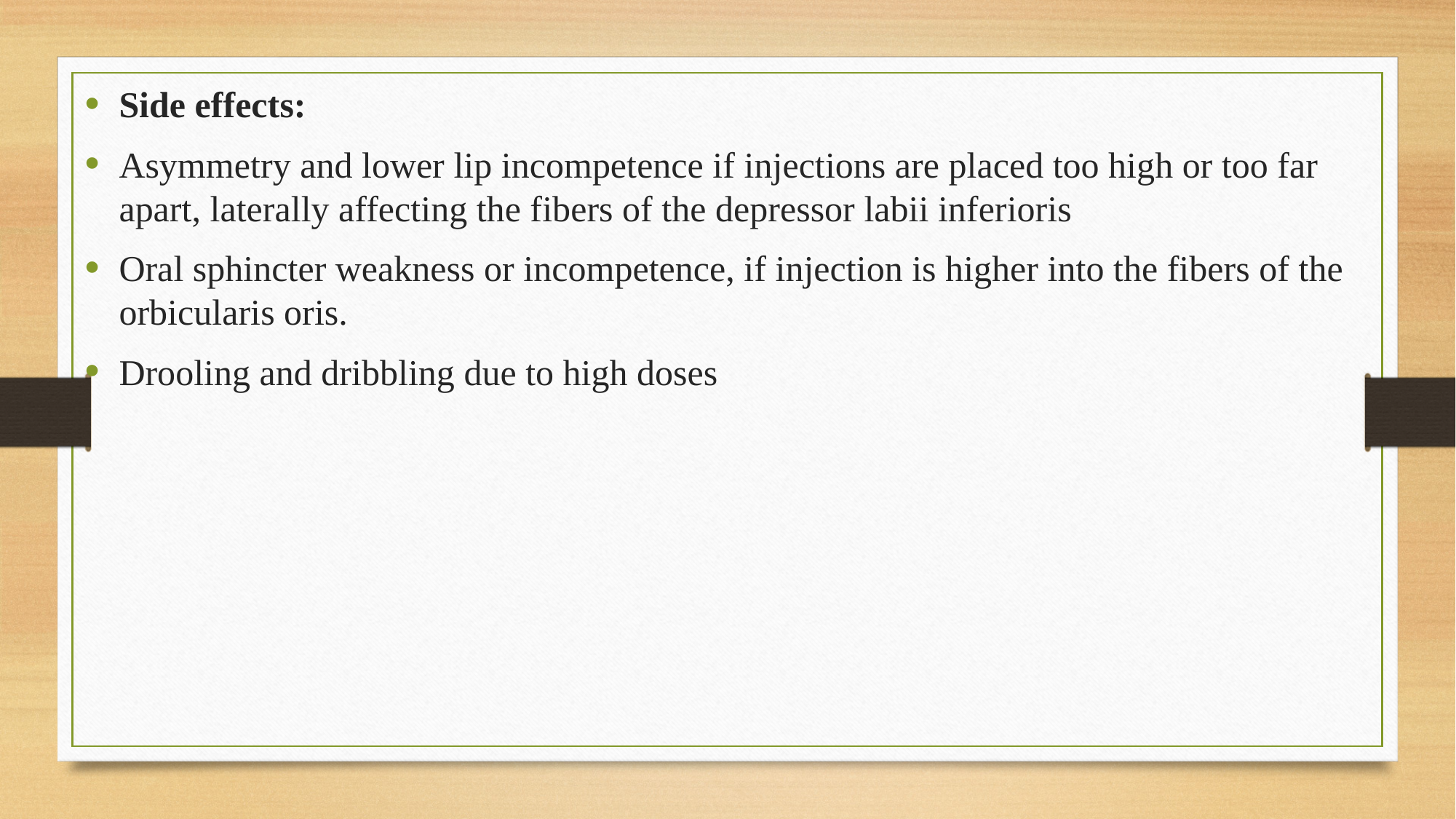

Side effects:
Asymmetry and lower lip incompetence if injections are placed too high or too far apart, laterally affecting the fibers of the depressor labii inferioris
Oral sphincter weakness or incompetence, if injection is higher into the fibers of the orbicularis oris.
Drooling and dribbling due to high doses